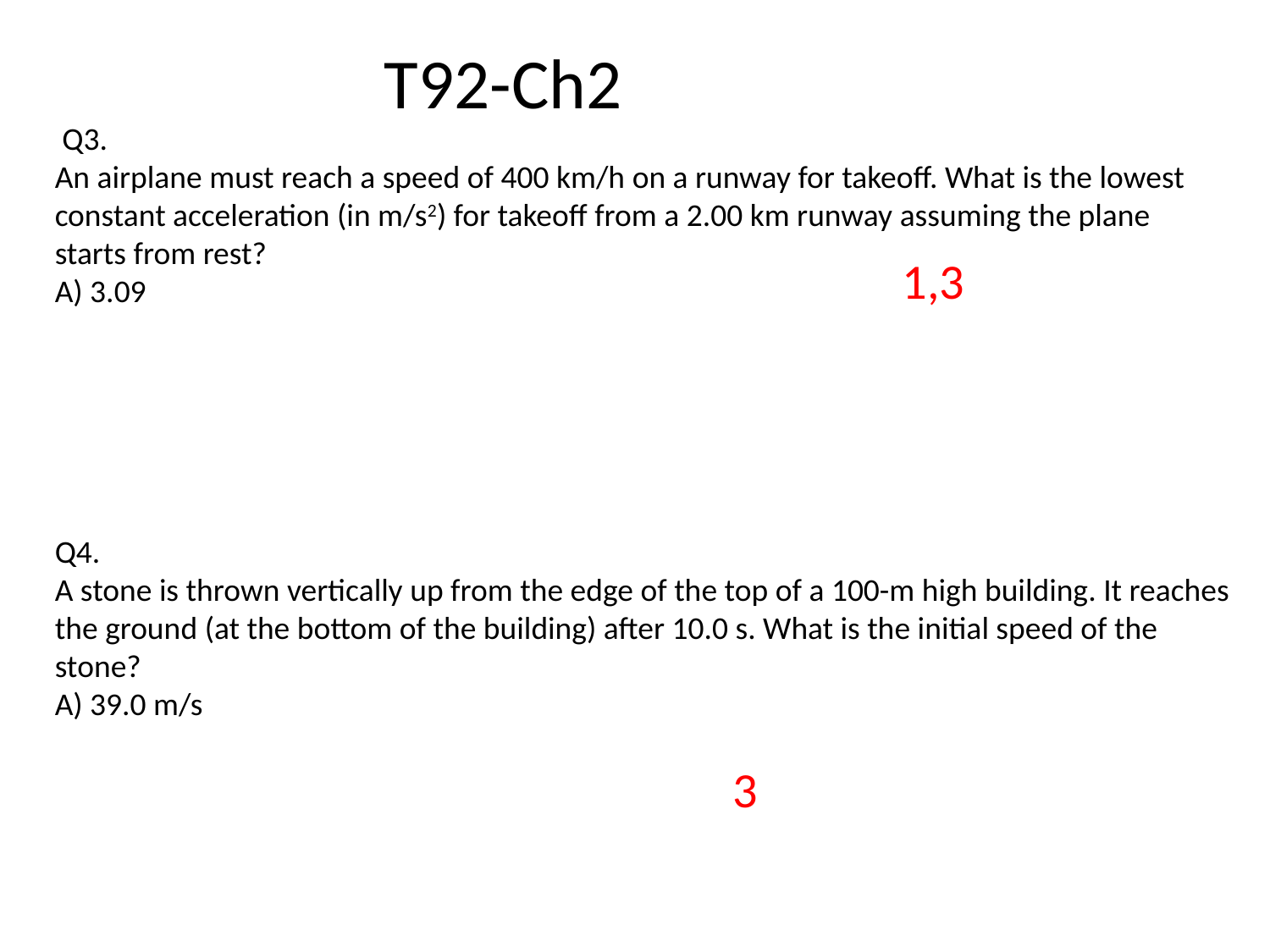

T92-Ch2

 Q3.
An airplane must reach a speed of 400 km/h on a runway for takeoff. What is the lowest constant acceleration (in m/s2) for takeoff from a 2.00 km runway assuming the plane starts from rest?
A) 3.09
1,3
Q4.
A stone is thrown vertically up from the edge of the top of a 100-m high building. It reaches the ground (at the bottom of the building) after 10.0 s. What is the initial speed of the stone?
A) 39.0 m/s
3